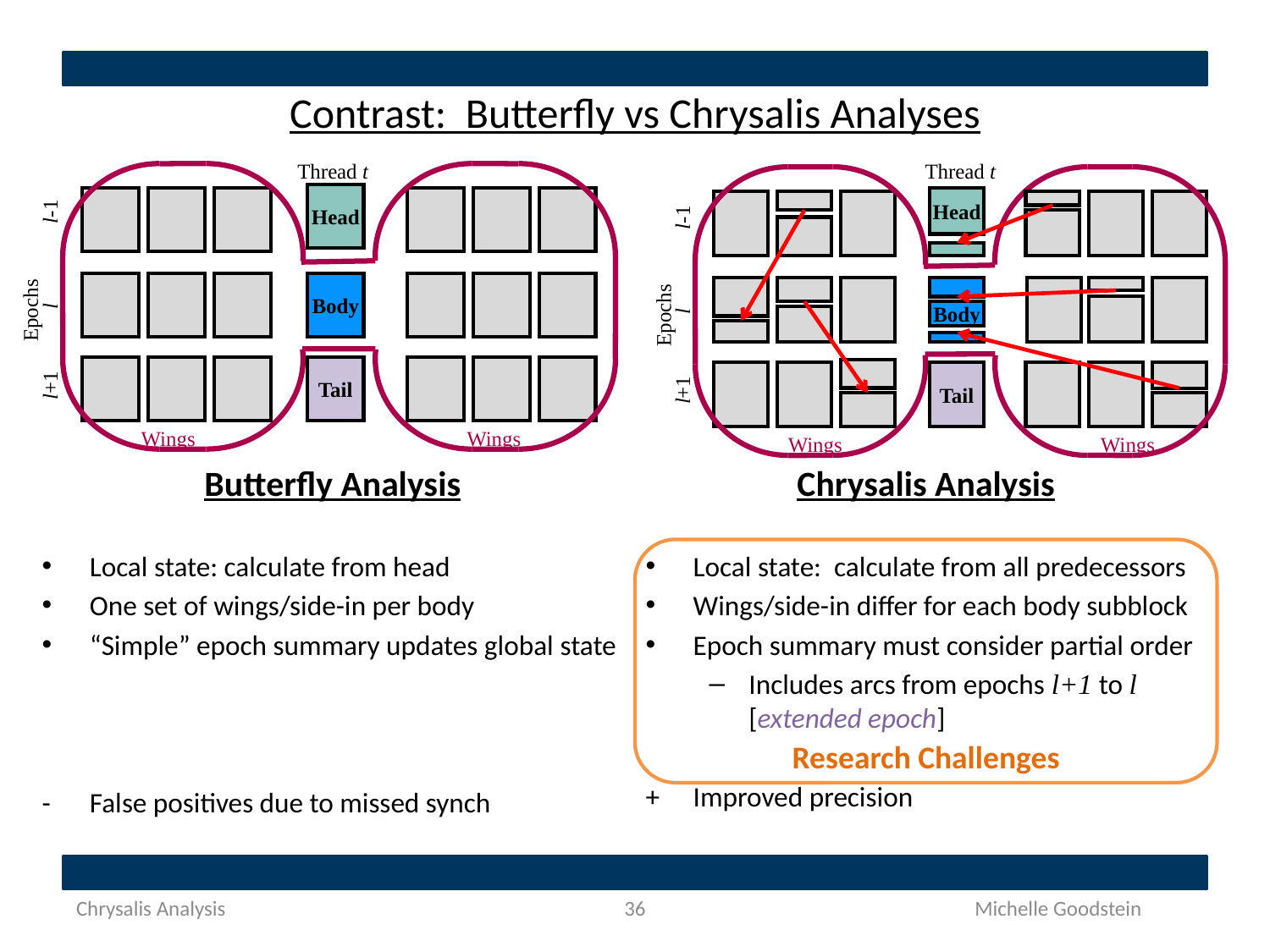

# Contrast:  Butterfly vs Chrysalis Analyses
  Thread t

l-1
l
Epochs
l+1
Head

Body

Tail

Wings
Wings
  Thread t

Head

l-1
l
Epochs
l+1

Body

Tail

Wings
Wings
Butterfly Analysis

Local state: calculate from head
One set of wings/side-in per body
“Simple” epoch summary updates global state

-  	False positives due to missed synch

Chrysalis Analysis

Local state:  calculate from all predecessors
Wings/side-in differ for each body subblock
Epoch summary must consider partial order
Includes arcs from epochs l+1 to l [extended epoch]

+	Improved precision

Research Challenges
Chrysalis Analysis
36
Michelle Goodstein